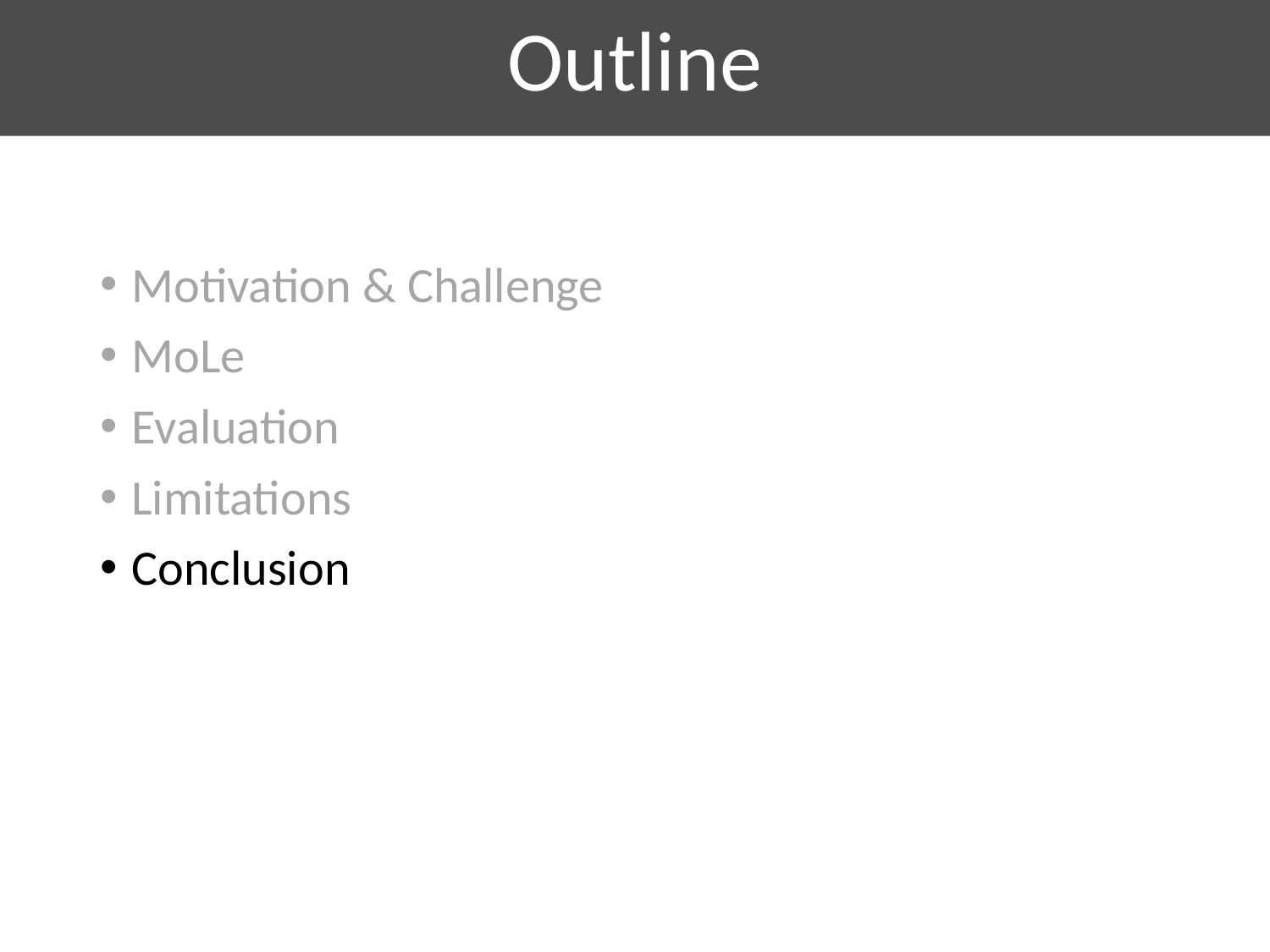

Outline
Motivation & Challenge
MoLe
Evaluation
Limitations
Conclusion